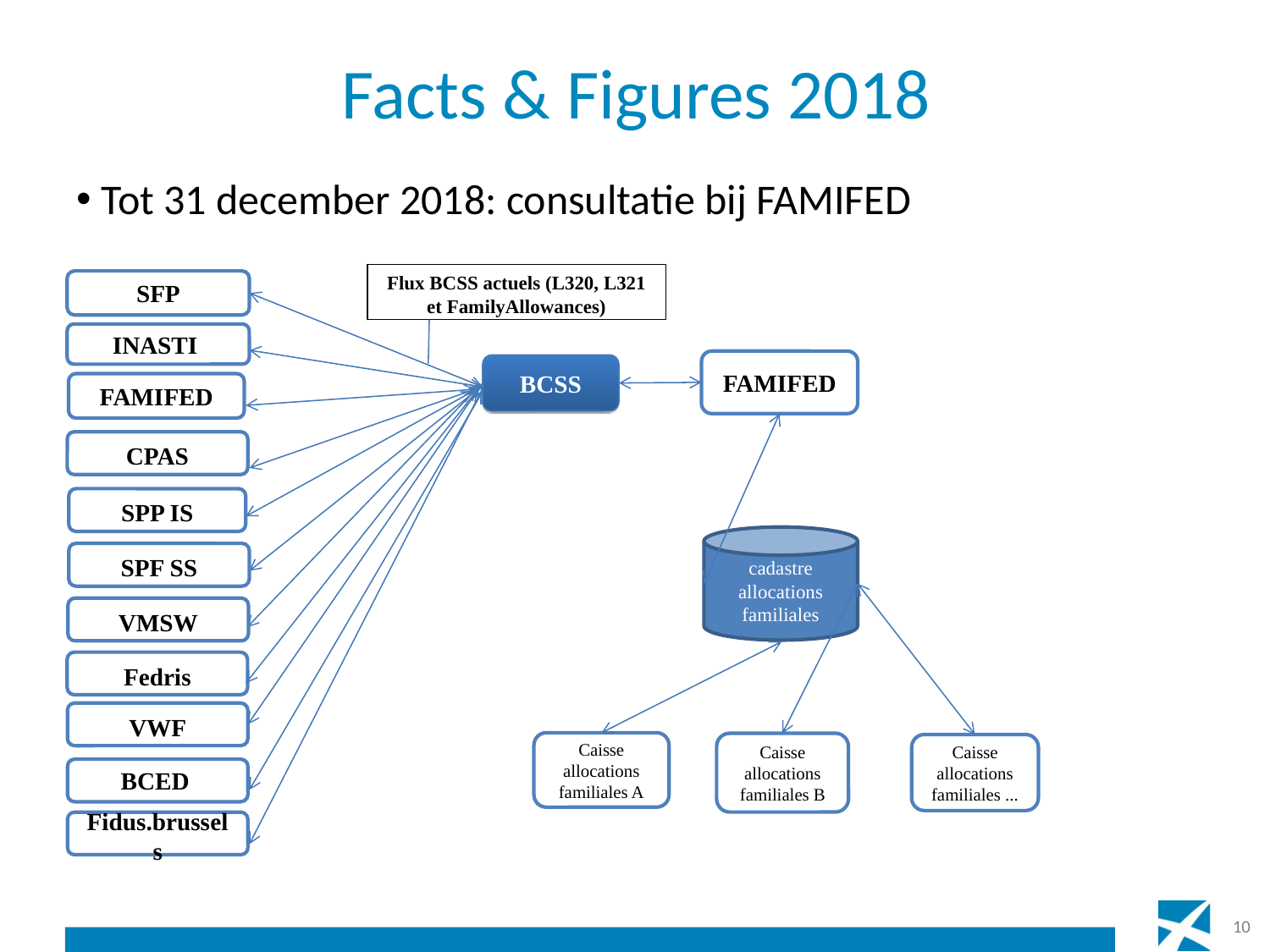

# Facts & Figures 2018
Tot 31 december 2018: consultatie bij FAMIFED

Flux BCSS actuels (L320, L321 et FamilyAllowances)
SFP
INASTI
FAMIFED
BCSS
FAMIFED

CPAS

SPP IS

cadastre allocations familiales

SPF SS

VMSW

Fedris

Caisse allocations familiales A

Caisse allocations familiales B

Caisse allocations familiales ...

BCED

Fidus.brussels

VWF

10